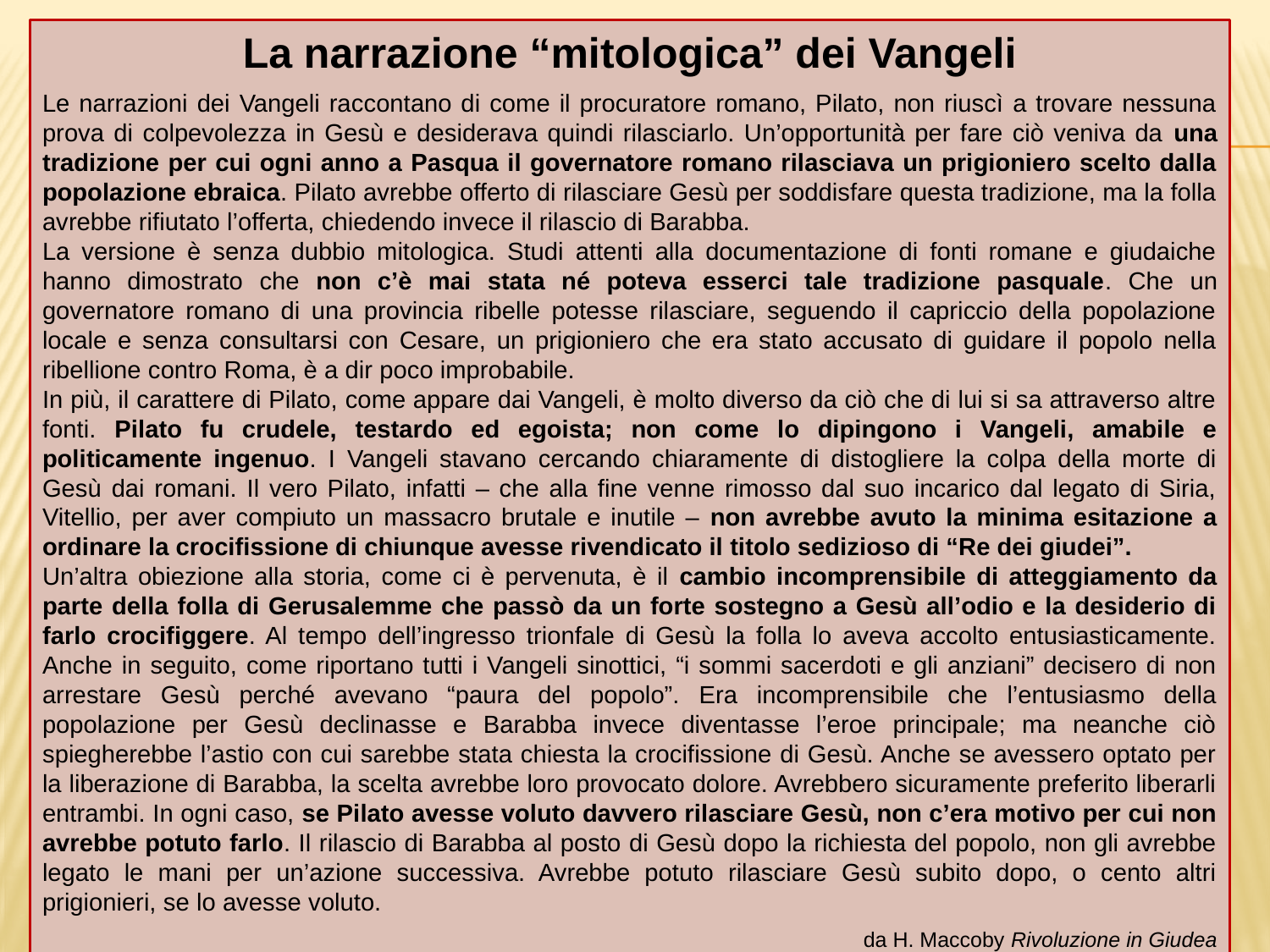

La narrazione “mitologica” dei Vangeli
Le narrazioni dei Vangeli raccontano di come il procuratore romano, Pilato, non riuscì a trovare nessuna prova di colpevolezza in Gesù e desiderava quindi rilasciarlo. Un’opportunità per fare ciò veniva da una tradizione per cui ogni anno a Pasqua il governatore romano rilasciava un prigioniero scelto dalla popolazione ebraica. Pilato avrebbe offerto di rilasciare Gesù per soddisfare questa tradizione, ma la folla avrebbe rifiutato l’offerta, chiedendo invece il rilascio di Barabba.
La versione è senza dubbio mitologica. Studi attenti alla documentazione di fonti romane e giudaiche hanno dimostrato che non c’è mai stata né poteva esserci tale tradizione pasquale. Che un governatore romano di una provincia ribelle potesse rilasciare, seguendo il capriccio della popolazione locale e senza consultarsi con Cesare, un prigioniero che era stato accusato di guidare il popolo nella ribellione contro Roma, è a dir poco improbabile.
In più, il carattere di Pilato, come appare dai Vangeli, è molto diverso da ciò che di lui si sa attraverso altre fonti. Pilato fu crudele, testardo ed egoista; non come lo dipingono i Vangeli, amabile e politicamente ingenuo. I Vangeli stavano cercando chiaramente di distogliere la colpa della morte di Gesù dai romani. Il vero Pilato, infatti – che alla fine venne rimosso dal suo incarico dal legato di Siria, Vitellio, per aver compiuto un massacro brutale e inutile – non avrebbe avuto la minima esitazione a ordinare la crocifissione di chiunque avesse rivendicato il titolo sedizioso di “Re dei giudei”.
Un’altra obiezione alla storia, come ci è pervenuta, è il cambio incomprensibile di atteggiamento da parte della folla di Gerusalemme che passò da un forte sostegno a Gesù all’odio e la desiderio di farlo crocifiggere. Al tempo dell’ingresso trionfale di Gesù la folla lo aveva accolto entusiasticamente. Anche in seguito, come riportano tutti i Vangeli sinottici, “i sommi sacerdoti e gli anziani” decisero di non arrestare Gesù perché avevano “paura del popolo”. Era incomprensibile che l’entusiasmo della popolazione per Gesù declinasse e Barabba invece diventasse l’eroe principale; ma neanche ciò spiegherebbe l’astio con cui sarebbe stata chiesta la crocifissione di Gesù. Anche se avessero optato per la liberazione di Barabba, la scelta avrebbe loro provocato dolore. Avrebbero sicuramente preferito liberarli entrambi. In ogni caso, se Pilato avesse voluto davvero rilasciare Gesù, non c’era motivo per cui non avrebbe potuto farlo. Il rilascio di Barabba al posto di Gesù dopo la richiesta del popolo, non gli avrebbe legato le mani per un’azione successiva. Avrebbe potuto rilasciare Gesù subito dopo, o cento altri prigionieri, se lo avesse voluto.
da H. Maccoby Rivoluzione in Giudea